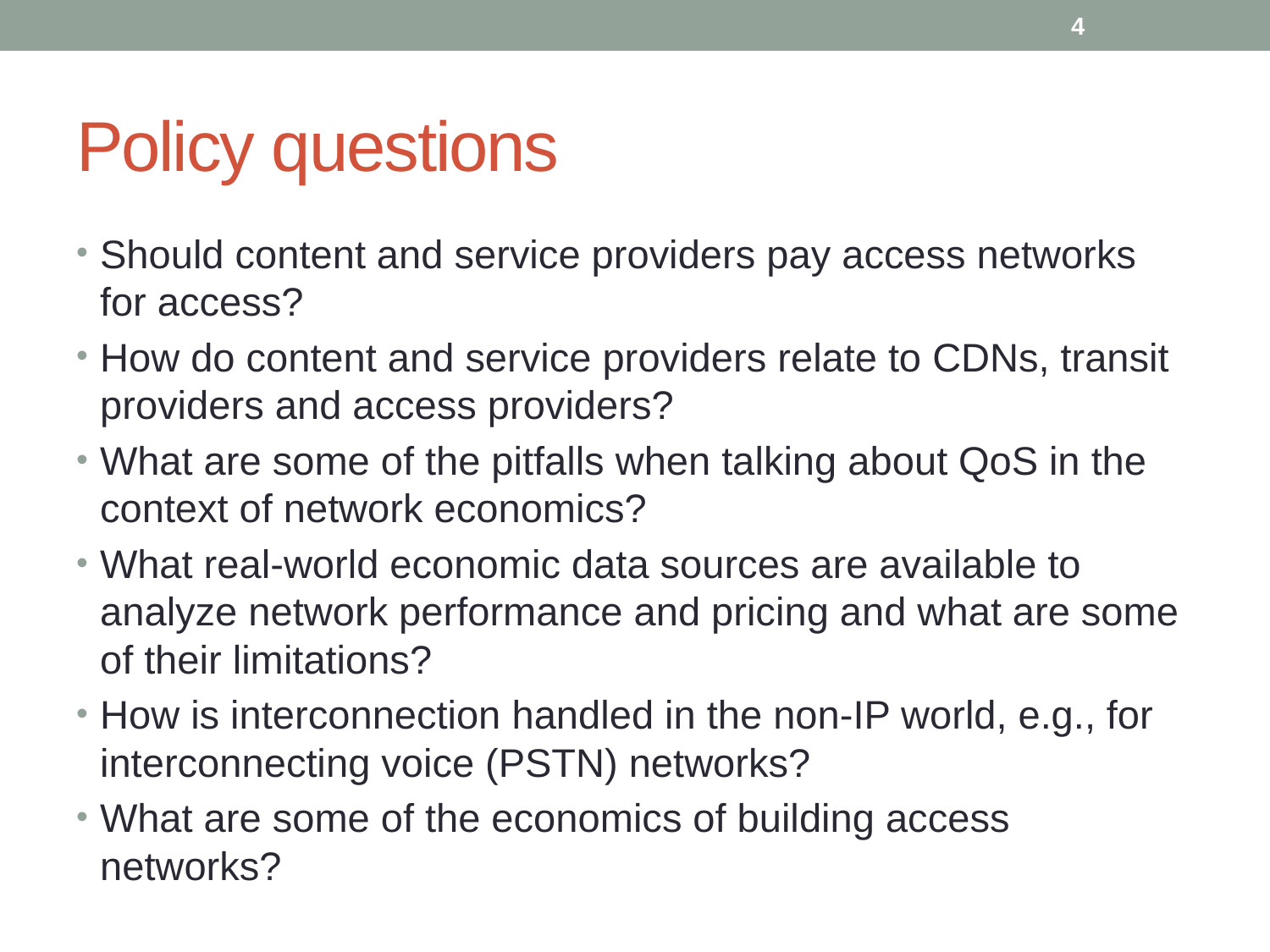

4
# Policy questions
Should content and service providers pay access networks for access?
How do content and service providers relate to CDNs, transit providers and access providers?
What are some of the pitfalls when talking about QoS in the context of network economics?
What real-world economic data sources are available to analyze network performance and pricing and what are some of their limitations?
How is interconnection handled in the non-IP world, e.g., for interconnecting voice (PSTN) networks?
What are some of the economics of building access networks?